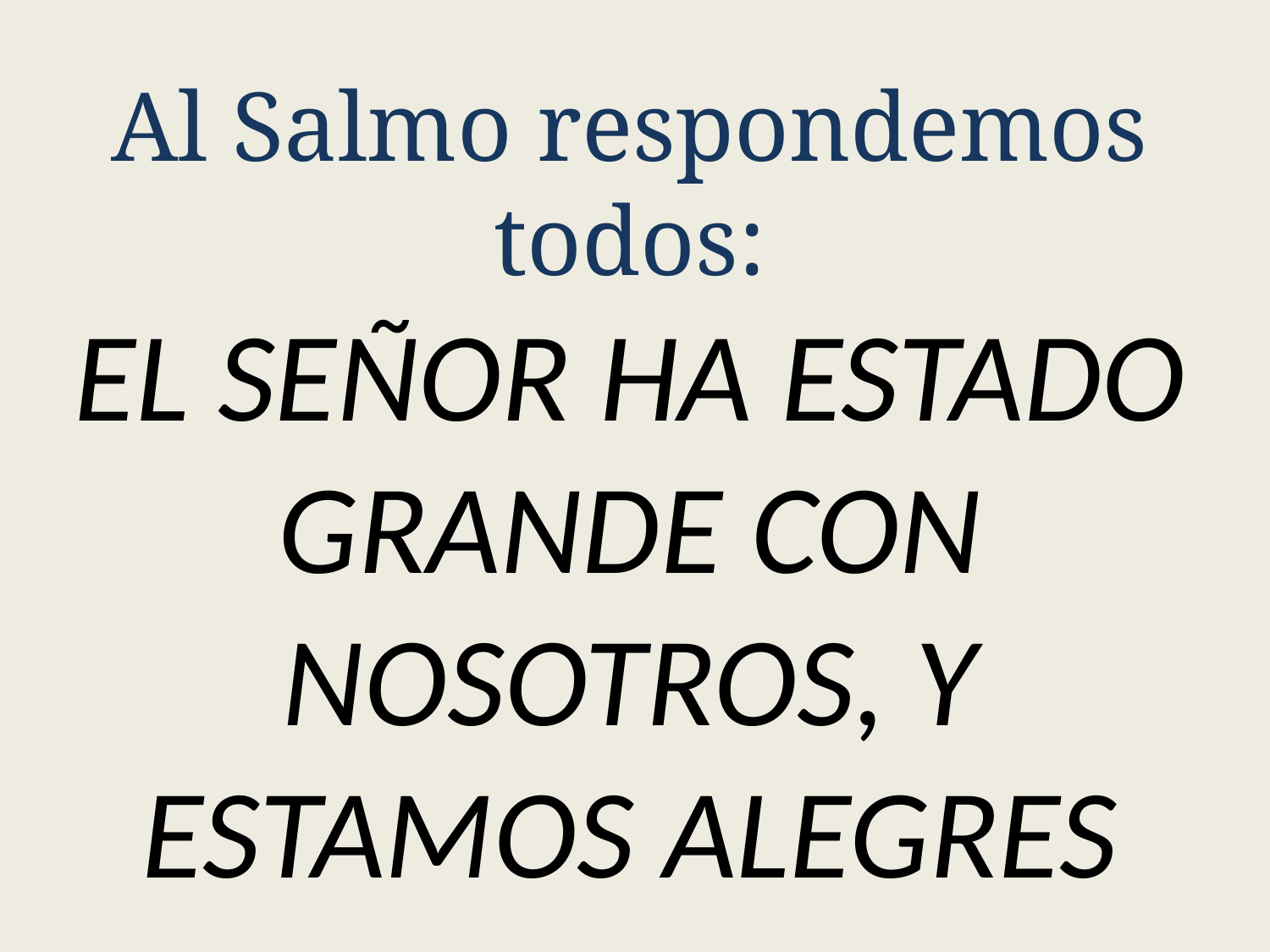

Al Salmo respondemos todos:
EL SEÑOR HA ESTADO GRANDE CON NOSOTROS, Y ESTAMOS ALEGRES